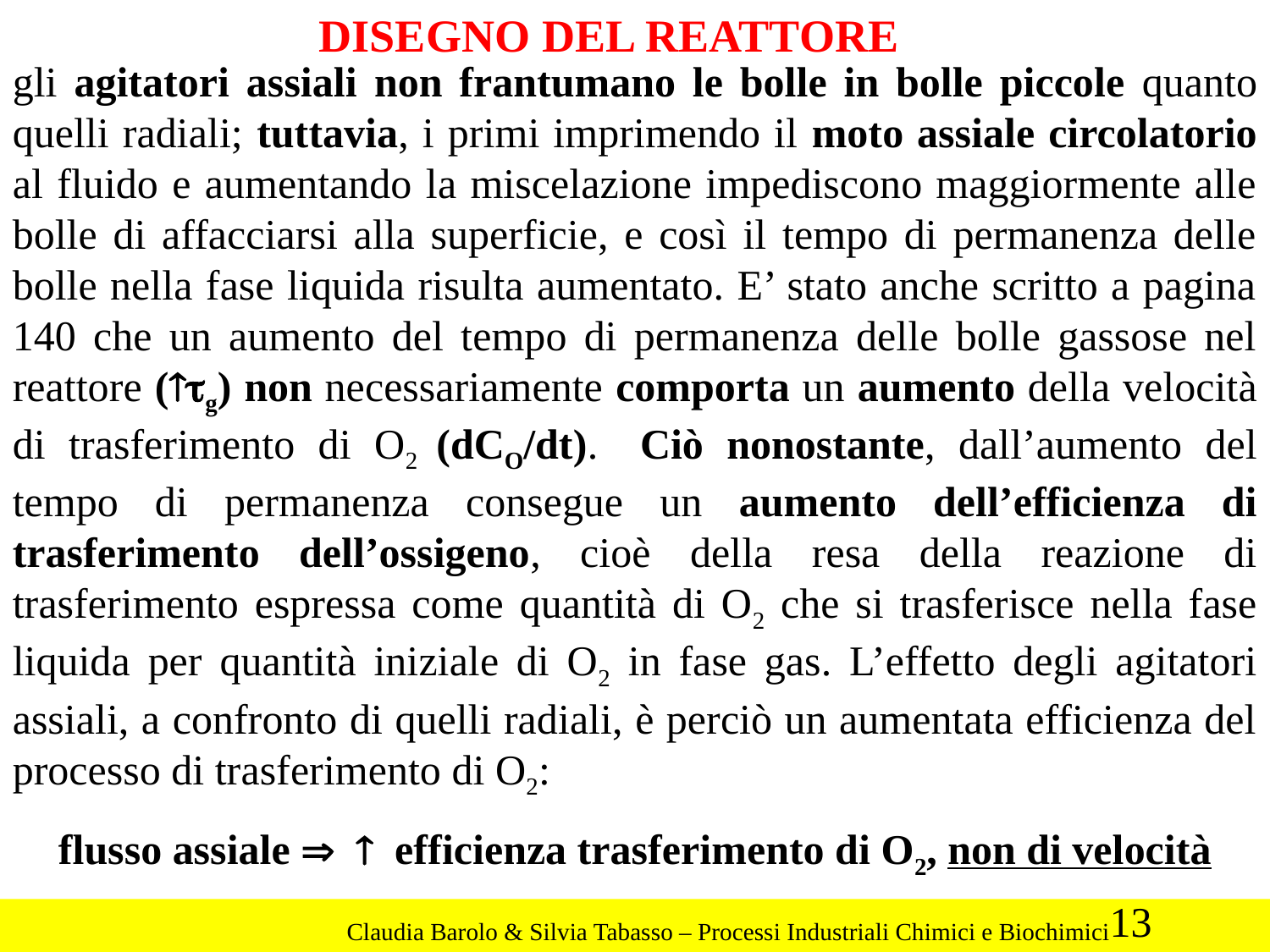

DISEGNO DEL REATTORE
gli agitatori assiali non frantumano le bolle in bolle piccole quanto quelli radiali; tuttavia, i primi imprimendo il moto assiale circolatorio al fluido e aumentando la miscelazione impediscono maggiormente alle bolle di affacciarsi alla superficie, e così il tempo di permanenza delle bolle nella fase liquida risulta aumentato. E’ stato anche scritto a pagina 140 che un aumento del tempo di permanenza delle bolle gassose nel reattore (­τg) non necessariamente comporta un aumento della velocità di trasferimento di O2 (dCO/dt).  Ciò nonostante, dall’aumento del tempo di permanenza consegue un aumento dell’efficienza di trasferimento dell’ossigeno, cioè della resa della reazione di trasferimento espressa come quantità di O2 che si trasferisce nella fase liquida per quantità iniziale di O2 in fase gas. L’effetto degli agitatori assiali, a confronto di quelli radiali, è perciò un aumentata efficienza del processo di trasferimento di O2:

 flusso assiale ⇒ ­ efficienza trasferimento di O2, non di velocità
13